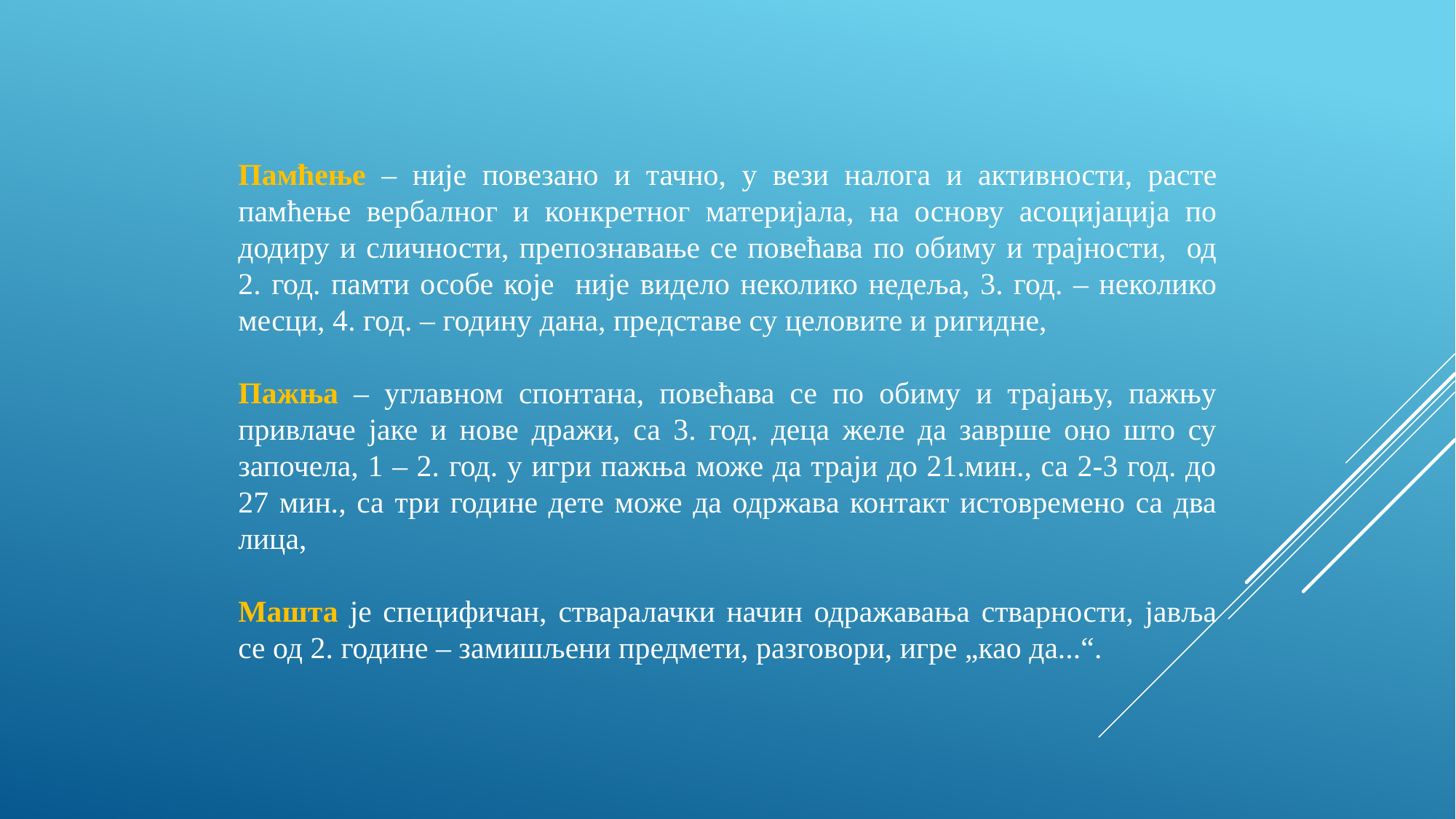

Памћење – није повезано и тачно, у вези налога и активности, расте памћење вербалног и конкретног материјала, на основу асоцијација по додиру и сличности, препознавање се повећава по обиму и трајности,  од 2. год. памти особе које  није видело неколико недеља, 3. год. – неколико месци, 4. год. – годину дана, представе су целовите и ригидне,

Пажња – углавном спонтана, повећава се по обиму и трајању, пажњу привлаче јаке и нове дражи, са 3. год. деца желе да заврше оно што су започела, 1 – 2. год. у игри пажња може да траји до 21.мин., са 2-3 год. до 27 мин., са три године дете може да одржава контакт истовремено са два лица,

Машта је специфичан, стваралачки начин одражавања стварности, јавља се од 2. године – замишљени предмети, разговори, игре „као да...“.